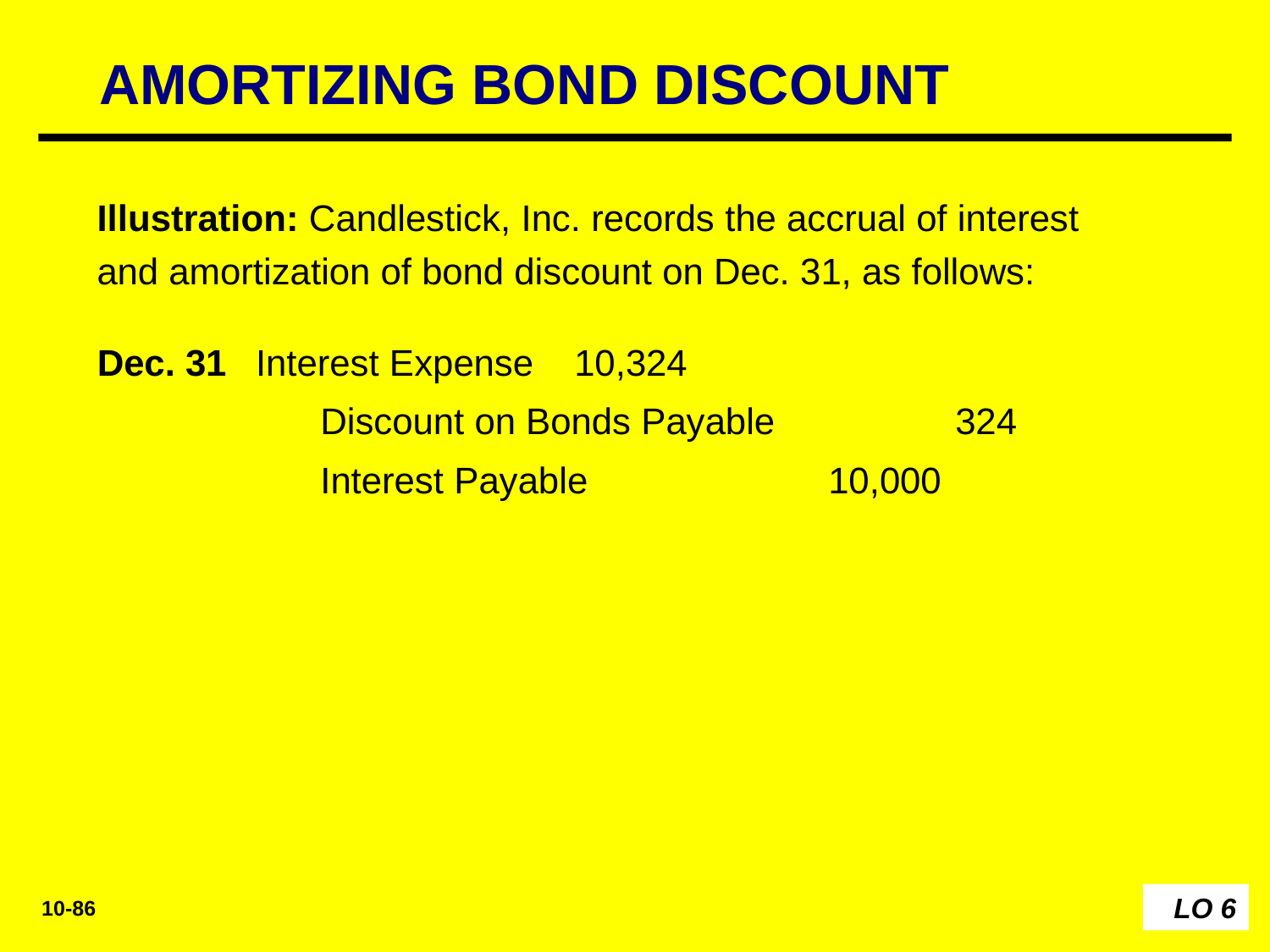

AMORTIZING BOND DISCOUNT

Illustration: Candlestick, Inc. records the accrual of interest and amortization of bond discount on Dec. 31, as follows:
Dec. 31
Interest Expense 	10,324
	Discount on Bonds Payable 		324
	Interest Payable 		10,000
LO 6